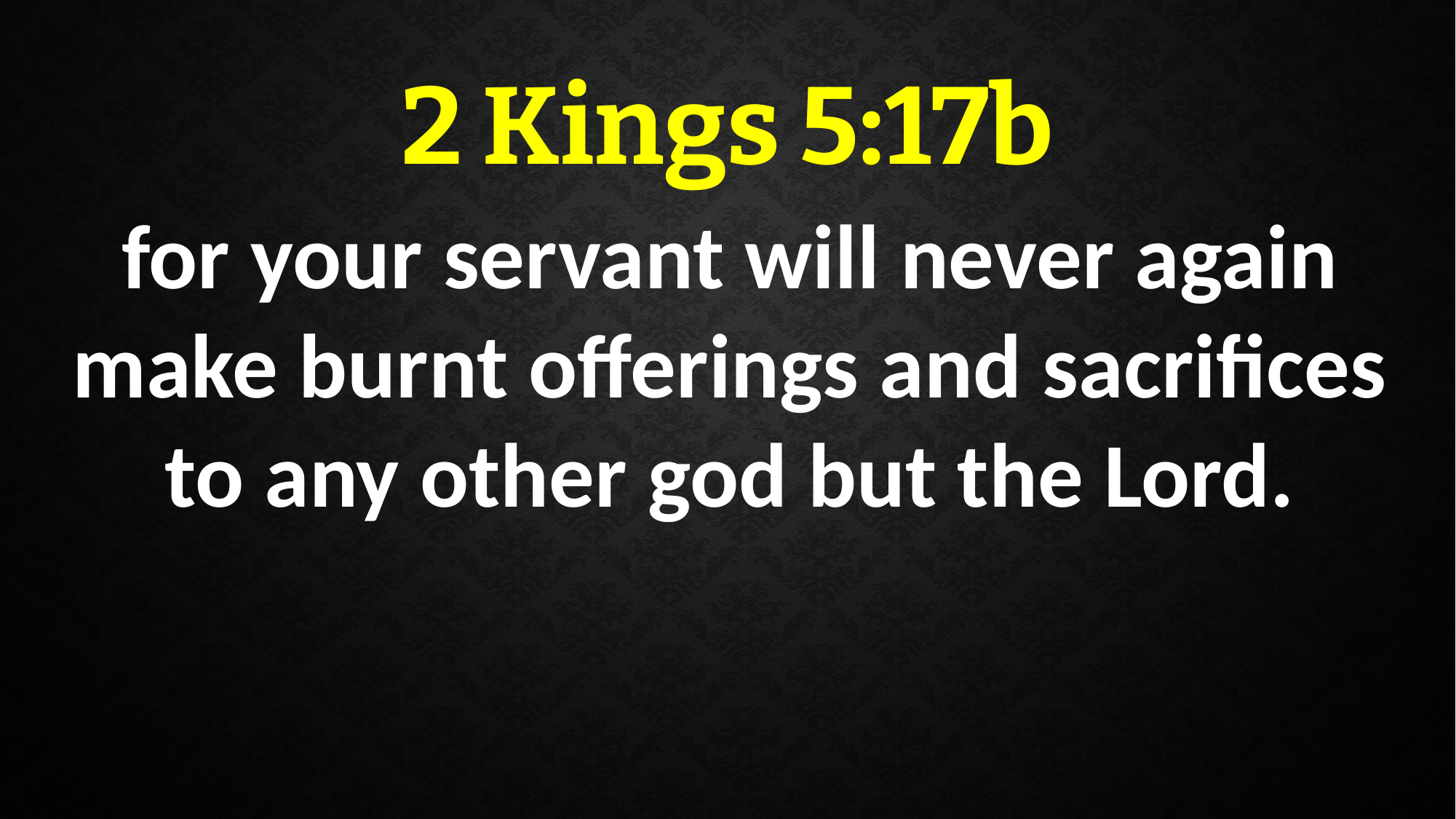

2 Kings 5:17b
for your servant will never again make burnt offerings and sacrifices to any other god but the Lord.